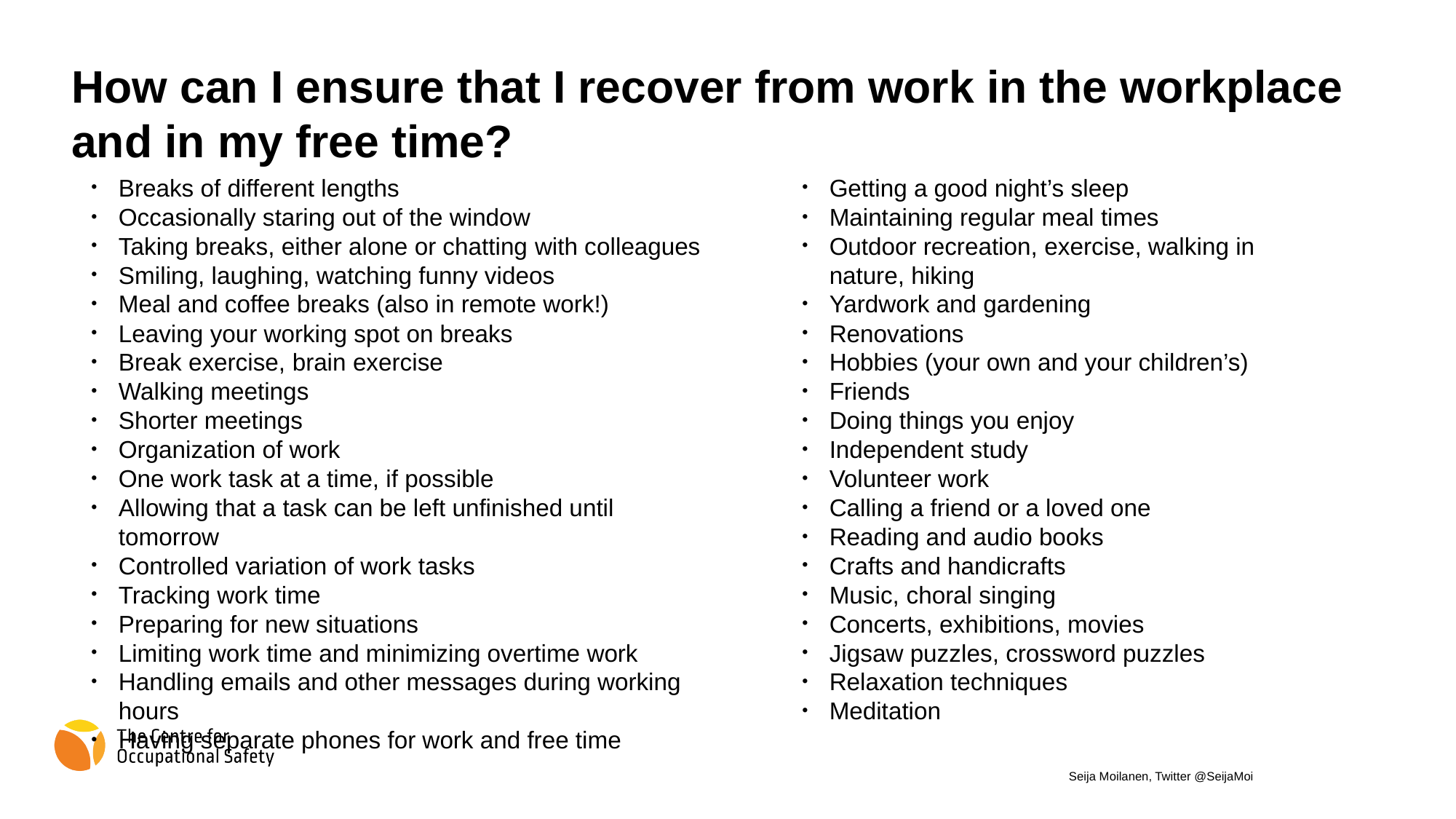

How can I ensure that I recover from work in the workplace and in my free time?
Breaks of different lengths
Occasionally staring out of the window
Taking breaks, either alone or chatting with colleagues
Smiling, laughing, watching funny videos
Meal and coffee breaks (also in remote work!)
Leaving your working spot on breaks
Break exercise, brain exercise
Walking meetings
Shorter meetings
Organization of work
One work task at a time, if possible
Allowing that a task can be left unfinished until tomorrow
Controlled variation of work tasks
Tracking work time
Preparing for new situations
Limiting work time and minimizing overtime work
Handling emails and other messages during working hours
Having separate phones for work and free time

Getting a good night’s sleep
Maintaining regular meal times
Outdoor recreation, exercise, walking in nature, hiking
Yardwork and gardening
Renovations
Hobbies (your own and your children’s)
Friends
Doing things you enjoy
Independent study
Volunteer work
Calling a friend or a loved one
Reading and audio books
Crafts and handicrafts
Music, choral singing
Concerts, exhibitions, movies
Jigsaw puzzles, crossword puzzles
Relaxation techniques
Meditation

Seija Moilanen, Twitter @SeijaMoi